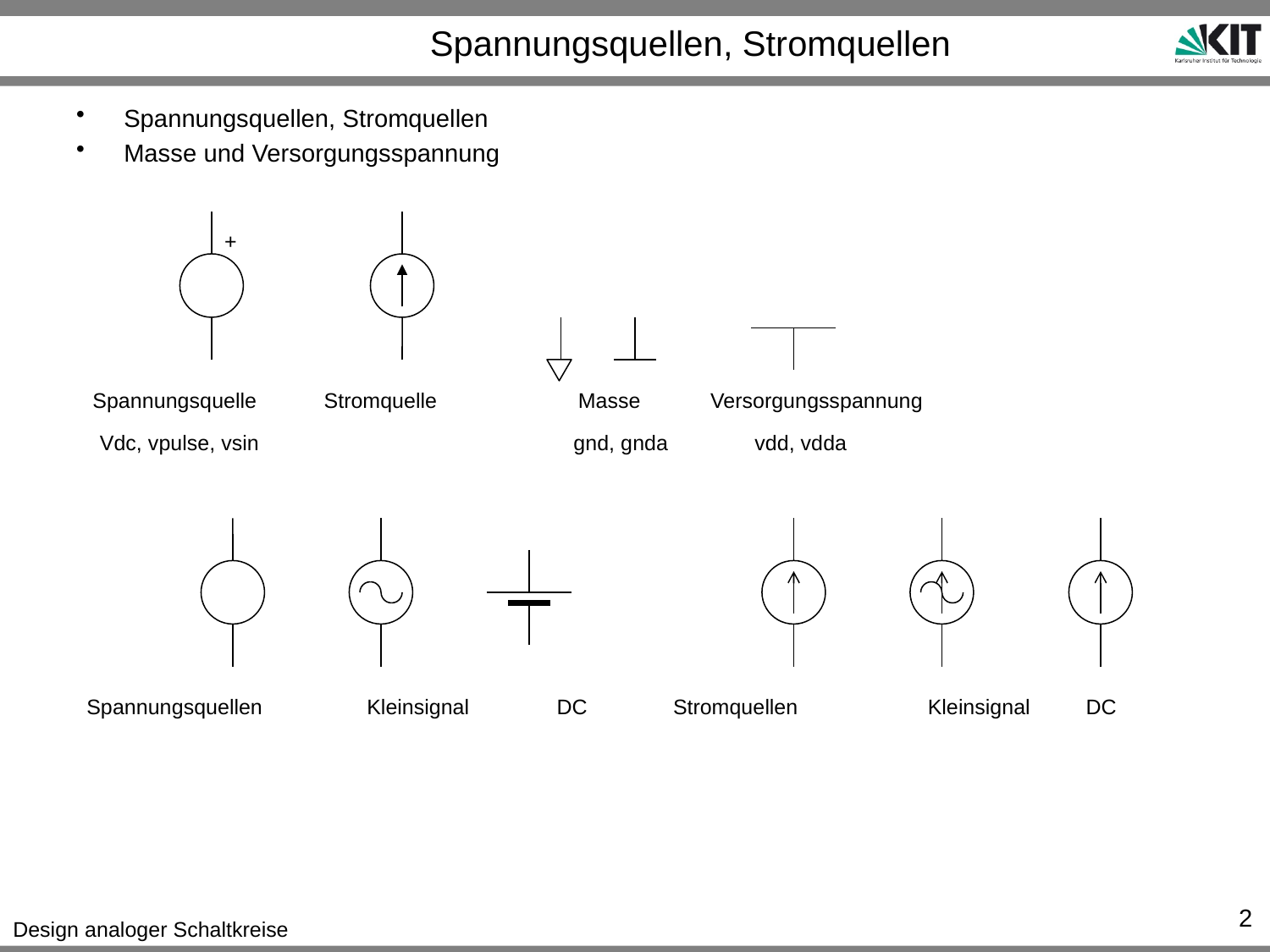

# Spannungsquellen, Stromquellen
Spannungsquellen, Stromquellen
Masse und Versorgungsspannung

+

Spannungsquelle
Stromquelle
Masse
Versorgungsspannung
Vdc, vpulse, vsin
gnd, gnda
vdd, vdda

Spannungsquellen
Kleinsignal
DC
Stromquellen
Kleinsignal
DC
2